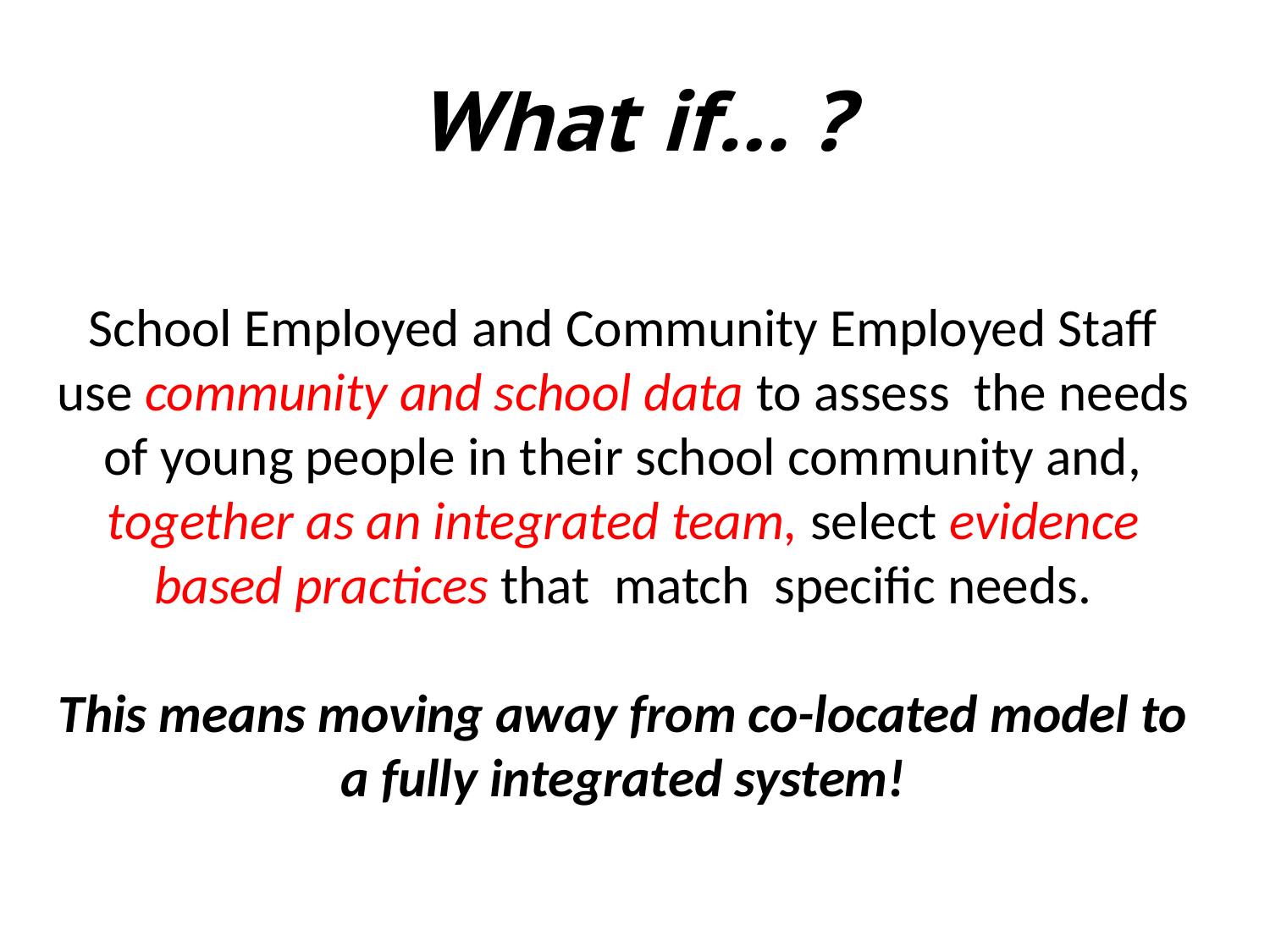

# What if… ?

School Employed and Community Employed Staff use community and school data to assess  the needs of young people in their school community and, together as an integrated team, select evidence based practices that  match  specific needs.

This means moving away from co-located model to a fully integrated system!